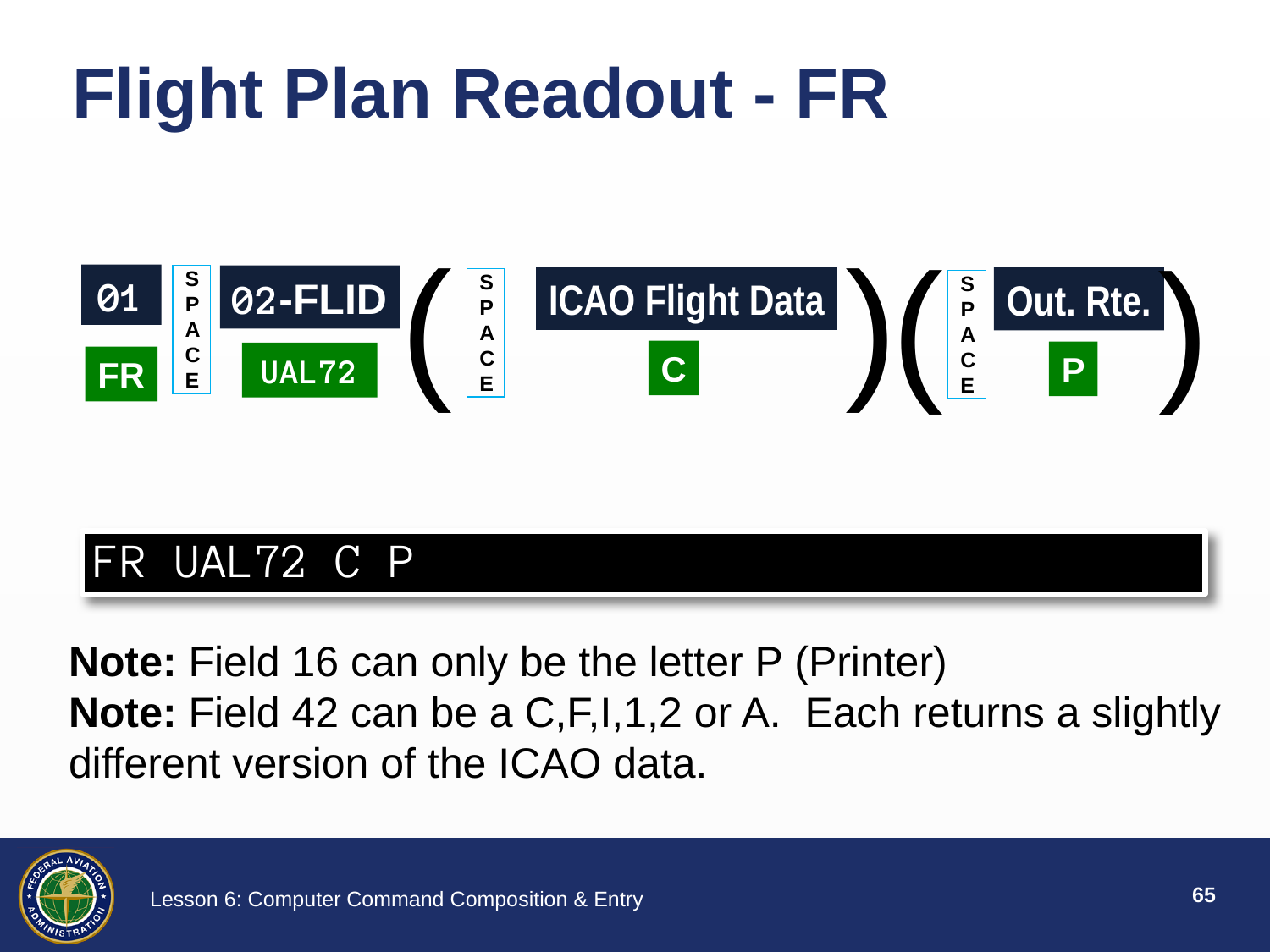

# Flight Plan Readout - FR
(
)
ICAO Flight Data
C
SPACE
(
)
Out. Rte.
P
SPACE
01
FR
02-FLID
UAL72
SPACE
FR UAL72 C P
Note: Field 16 can only be the letter P (Printer)
Note: Field 42 can be a C,F,I,1,2 or A.  Each returns a slightly different version of the ICAO data.